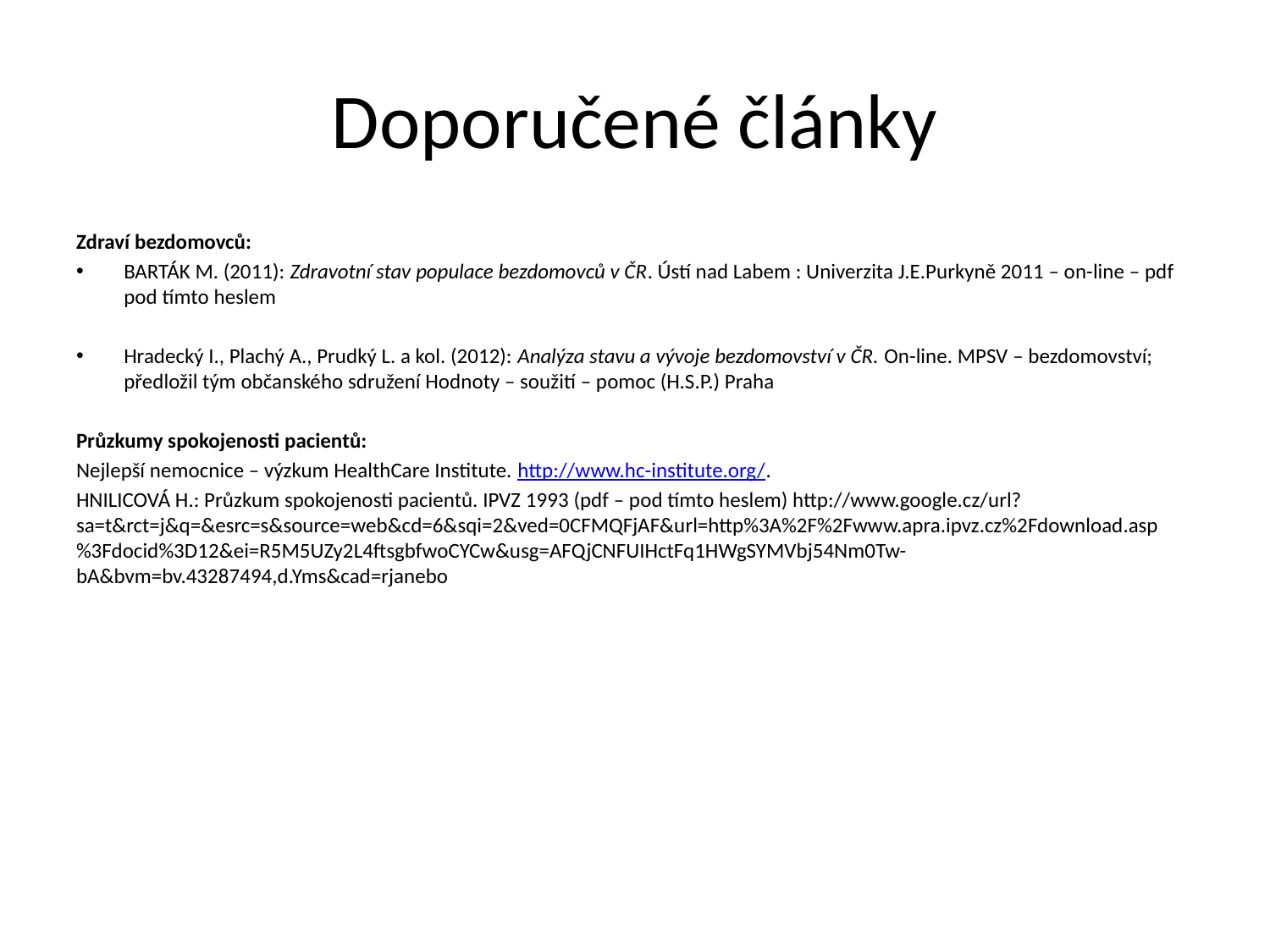

# Doporučené články
Zdraví bezdomovců:
BARTÁK M. (2011): Zdravotní stav populace bezdomovců v ČR. Ústí nad Labem : Univerzita J.E.Purkyně 2011 – on-line – pdf pod tímto heslem

Hradecký I., Plachý A., Prudký L. a kol. (2012): Analýza stavu a vývoje bezdomovství v ČR. On-line. MPSV – bezdomovství; předložil tým občanského sdružení Hodnoty – soužití – pomoc (H.S.P.) Praha

Průzkumy spokojenosti pacientů:
Nejlepší nemocnice – výzkum HealthCare Institute. http://www.hc-institute.org/.
HNILICOVÁ H.: Průzkum spokojenosti pacientů. IPVZ 1993 (pdf – pod tímto heslem) http://www.google.cz/url?sa=t&rct=j&q=&esrc=s&source=web&cd=6&sqi=2&ved=0CFMQFjAF&url=http%3A%2F%2Fwww.apra.ipvz.cz%2Fdownload.asp%3Fdocid%3D12&ei=R5M5UZy2L4ftsgbfwoCYCw&usg=AFQjCNFUIHctFq1HWgSYMVbj54Nm0Tw-bA&bvm=bv.43287494,d.Yms&cad=rjanebo